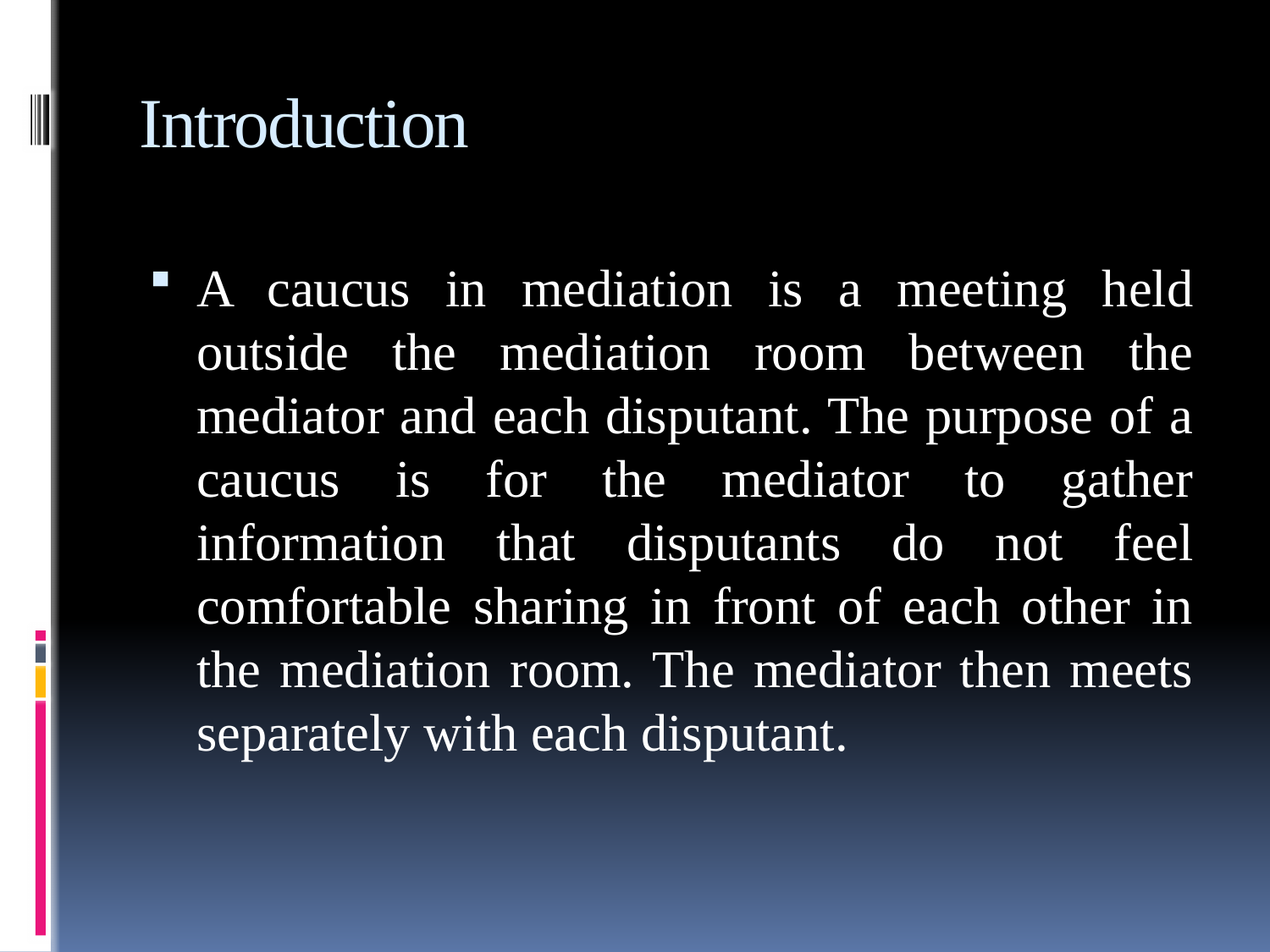

# Introduction
A caucus in mediation is a meeting held outside the mediation room between the mediator and each disputant. The purpose of a caucus is for the mediator to gather information that disputants do not feel comfortable sharing in front of each other in the mediation room. The mediator then meets separately with each disputant.